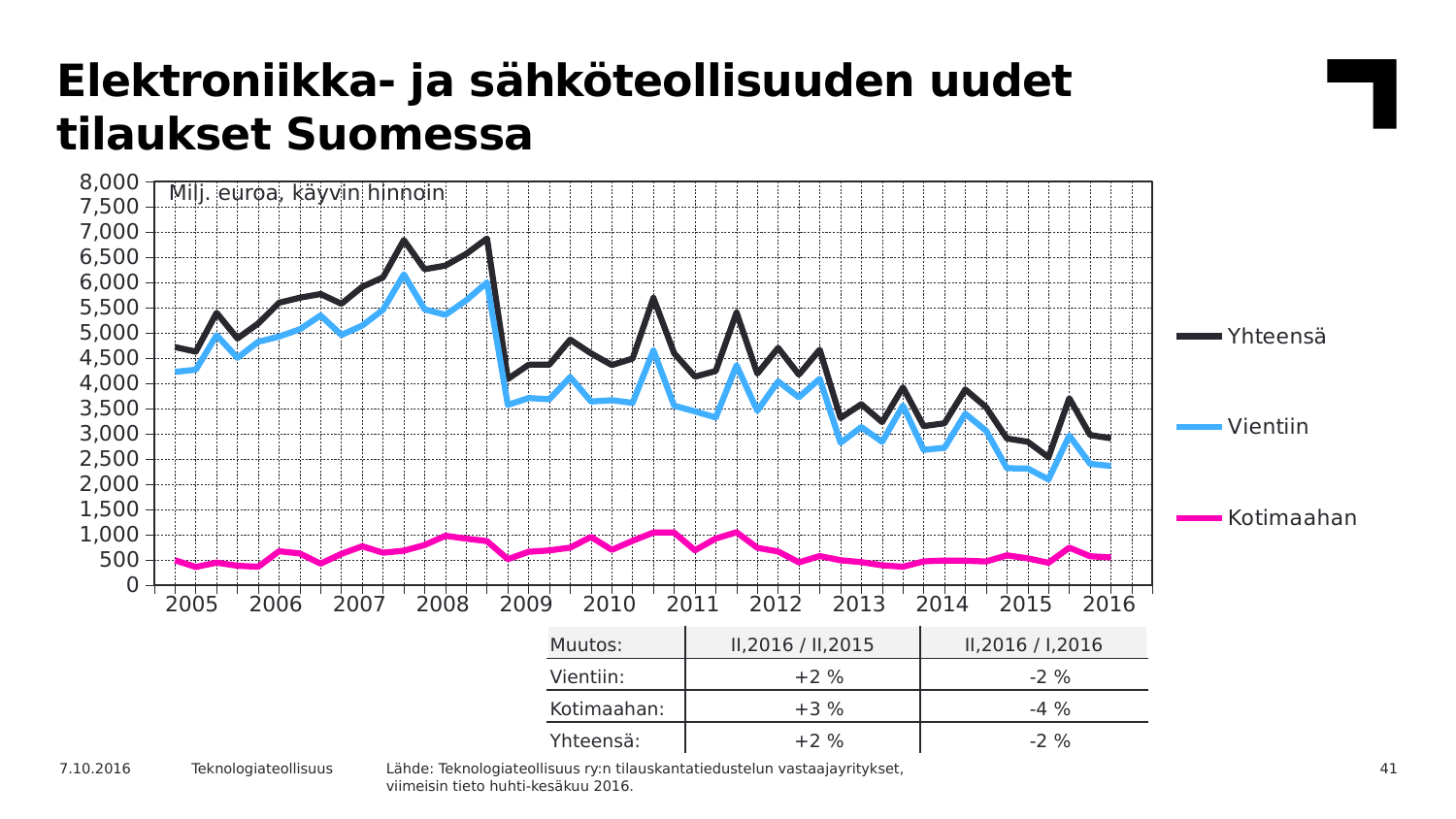

Elektroniikka- ja sähköteollisuuden uudet tilaukset Suomessa

### Chart

| Category | Yhteensä  | Vientiin  | Kotimaahan  |
|---|---|---|---|
|  | None | None | None |
| 2005,I | 4718.0 | 4227.1 | 490.9 |
|  | 4627.8 | 4269.4 | 358.4 |
|  | 5396.9 | 4952.5 | 444.4 |
|  | 4888.9 | 4506.8 | 382.1 |
| 2006,I | 5185.3 | 4822.3 | 363.0 |
|  | 5596.7 | 4926.4 | 670.3 |
|  | 5696.8 | 5070.3 | 626.5 |
|  | 5769.7 | 5345.1 | 424.6 |
| 2007,I | 5576.6 | 4957.6 | 619.0 |
|  | 5912.8 | 5144.0 | 768.8 |
|  | 6100.5 | 5458.8 | 641.7 |
|  | 6839.6 | 6159.2 | 680.4 |
| 2008,I | 6261.7 | 5468.1 | 793.7 |
|  | 6333.3 | 5357.1 | 976.2 |
|  | 6565.0 | 5644.2 | 920.7 |
|  | 6869.9 | 5998.7 | 871.2 |
| 2009,I | 4085.3 | 3571.0 | 514.3 |
|  | 4368.3 | 3708.5 | 659.8 |
|  | 4371.5 | 3684.4 | 687.1 |
|  | 4866.1 | 4123.6 | 742.5 |
| 2010,I | 4593.8 | 3639.5 | 954.3 |
|  | 4362.4 | 3664.6 | 697.8 |
|  | 4490.7 | 3612.9 | 877.7 |
|  | 5694.0 | 4652.3 | 1041.6 |
| 2911,I | 4594.7 | 3554.4 | 1040.3 |
|  | 4131.4 | 3442.4 | 689.0 |
|  | 4243.7 | 3322.3 | 921.4 |
|  | 5402.9 | 4356.2 | 1046.7 |
| 2012,I | 4192.7 | 3454.5 | 738.3 |
|  | 4702.3 | 4037.2 | 665.1 |
|  | 4172.8 | 3723.9 | 448.9 |
|  | 4666.8 | 4091.1 | 575.7 |
| 2013,I | 3312.8 | 2822.1 | 490.7 |
|  | 3585.3 | 3129.9 | 455.3 |
|  | 3230.1 | 2838.9 | 391.3 |
|  | 3919.4 | 3556.5 | 362.9 |
| 2014,I | 3150.3 | 2680.2 | 470.2 |
|  | 3207.5 | 2721.2 | 486.3 |
|  | 3877.9 | 3395.5 | 482.3 |
|  | 3525.4 | 3058.3 | 467.1 |
| 2015,I | 2904.7 | 2315.5 | 589.2 |
|  | 2840.1 | 2309.7 | 530.4 |
|  | 2534.5 | 2093.7 | 440.8 |
|  | 3703.8 | 2962.4 | 741.4 |
| 2016,I | 2974.4 | 2403.4 | 571.0 |
Milj. euroa, käyvin hinnoin
| 2005 | 2006 | 2007 | 2008 | 2009 | 2010 | 2011 | 2012 | 2013 | 2014 | 2015 | 2016 |
| --- | --- | --- | --- | --- | --- | --- | --- | --- | --- | --- | --- |
| Muutos: | II,2016 / II,2015 | II,2016 / I,2016 |
| --- | --- | --- |
| Vientiin: | +2 % | -2 % |
| Kotimaahan: | +3 % | -4 % |
| Yhteensä: | +2 % | -2 % |
Lähde: Teknologiateollisuus ry:n tilauskantatiedustelun vastaajayritykset,
viimeisin tieto huhti-kesäkuu 2016.

7.10.2016
Teknologiateollisuus
41